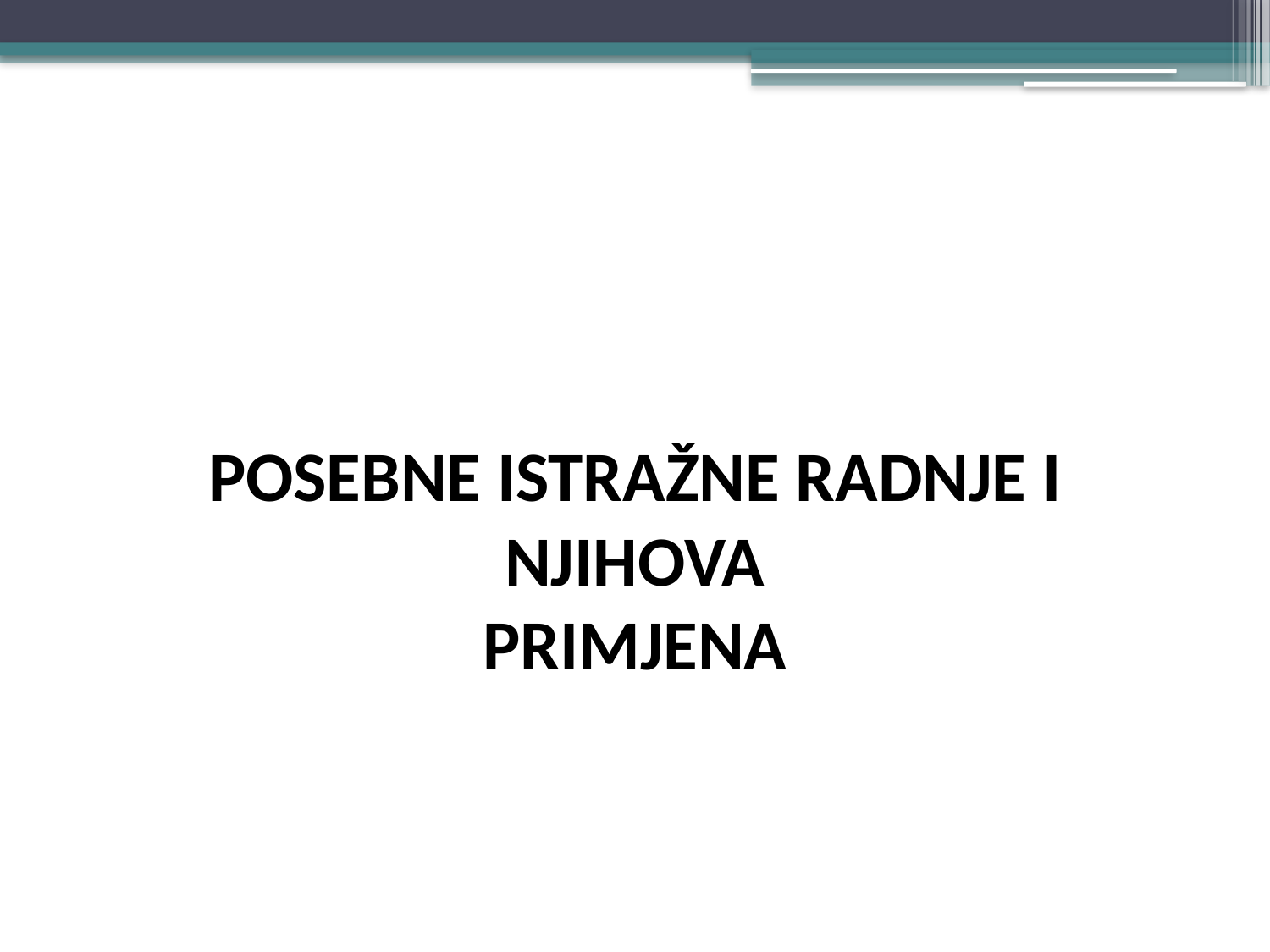

#

POSEBNE ISTRAŽNE RADNJE I NJIHOVA
PRIMJENA